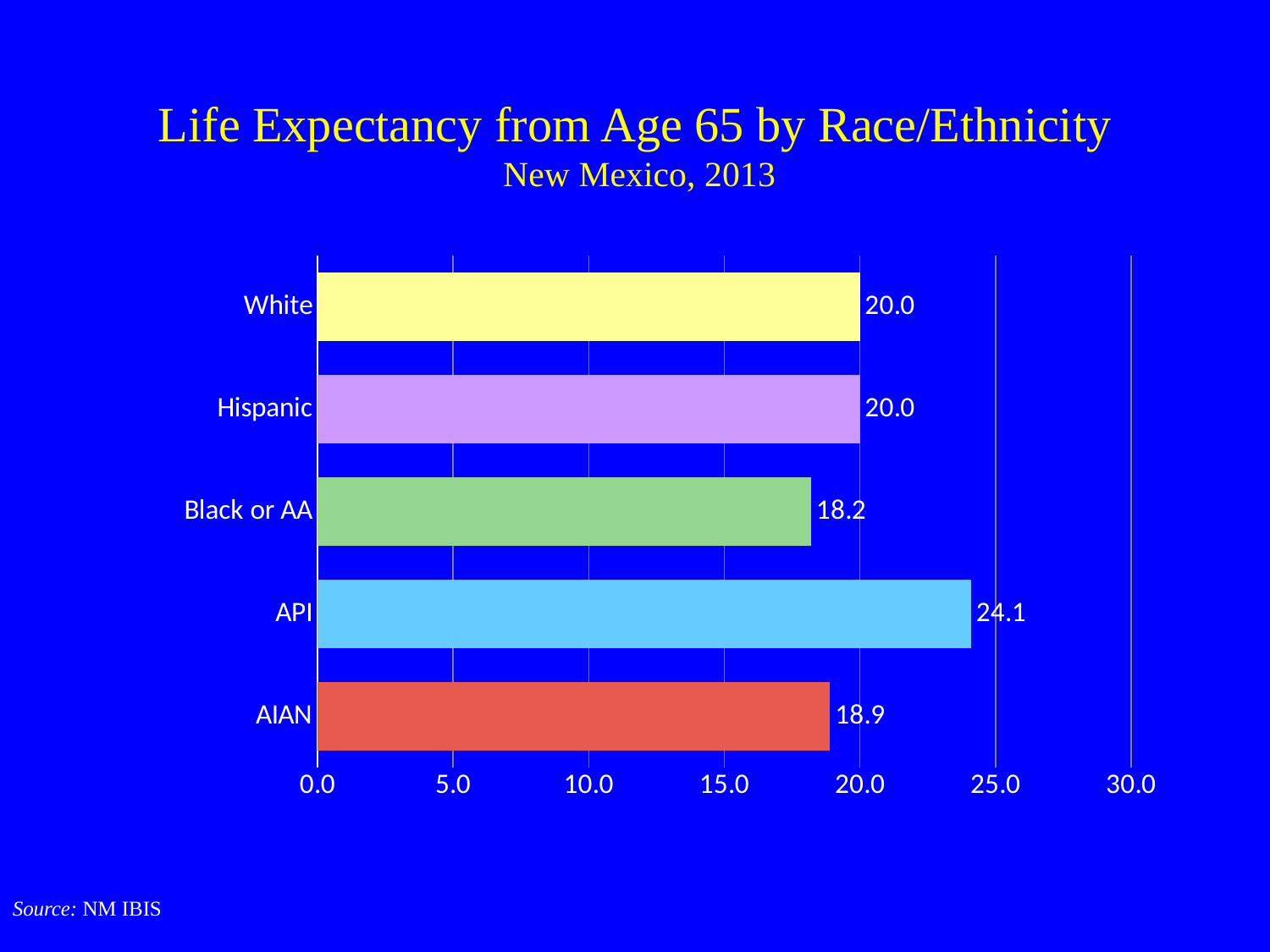

# Life Expectancy from Age 65 by Race/Ethnicity New Mexico, 2013

### Chart

| Category | LE from age 65 |
|---|---|
| AIAN | 18.9 |
| API | 24.1 |
| Black or AA | 18.2 |
| Hispanic | 20.0 |
| White | 20.0 |
Source: NM IBIS